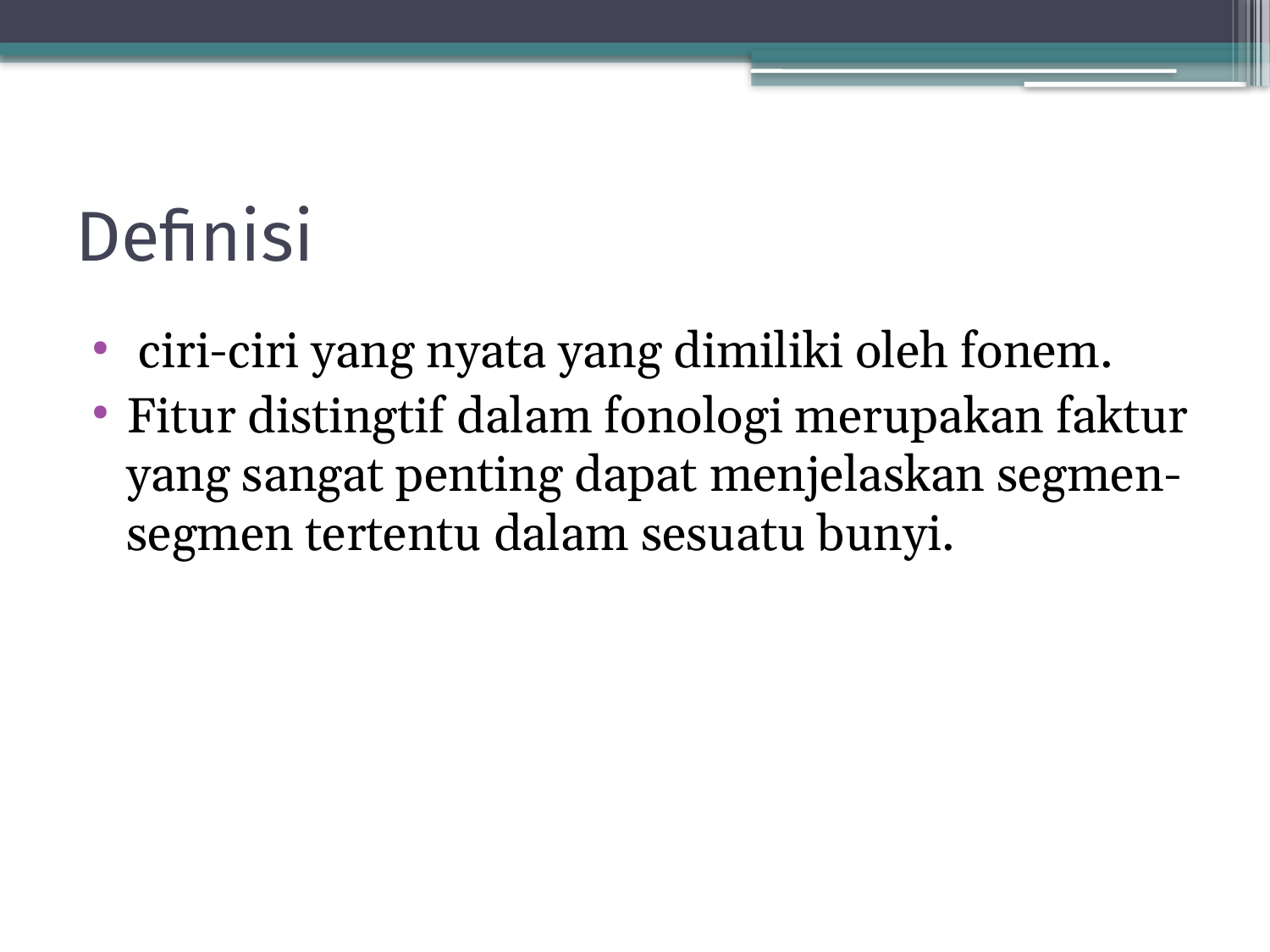

# Definisi
 ciri-ciri yang nyata yang dimiliki oleh fonem.
Fitur distingtif dalam fonologi merupakan faktur yang sangat penting dapat menjelaskan segmen-segmen tertentu dalam sesuatu bunyi.